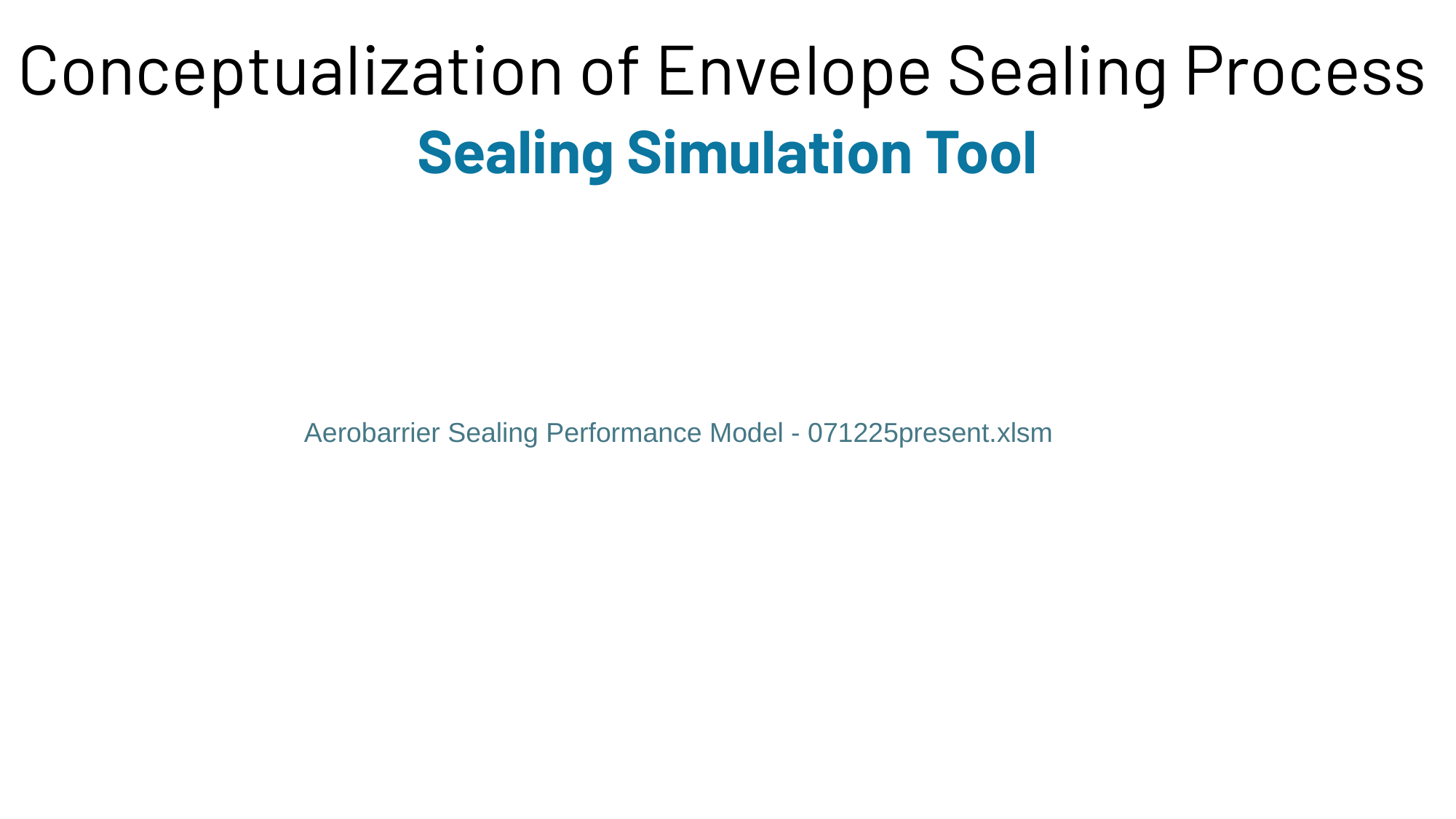

# Conceptualization of Envelope Sealing Process
Sealing Simulation Tool

Aerobarrier Sealing Performance Model - 071225present.xlsm